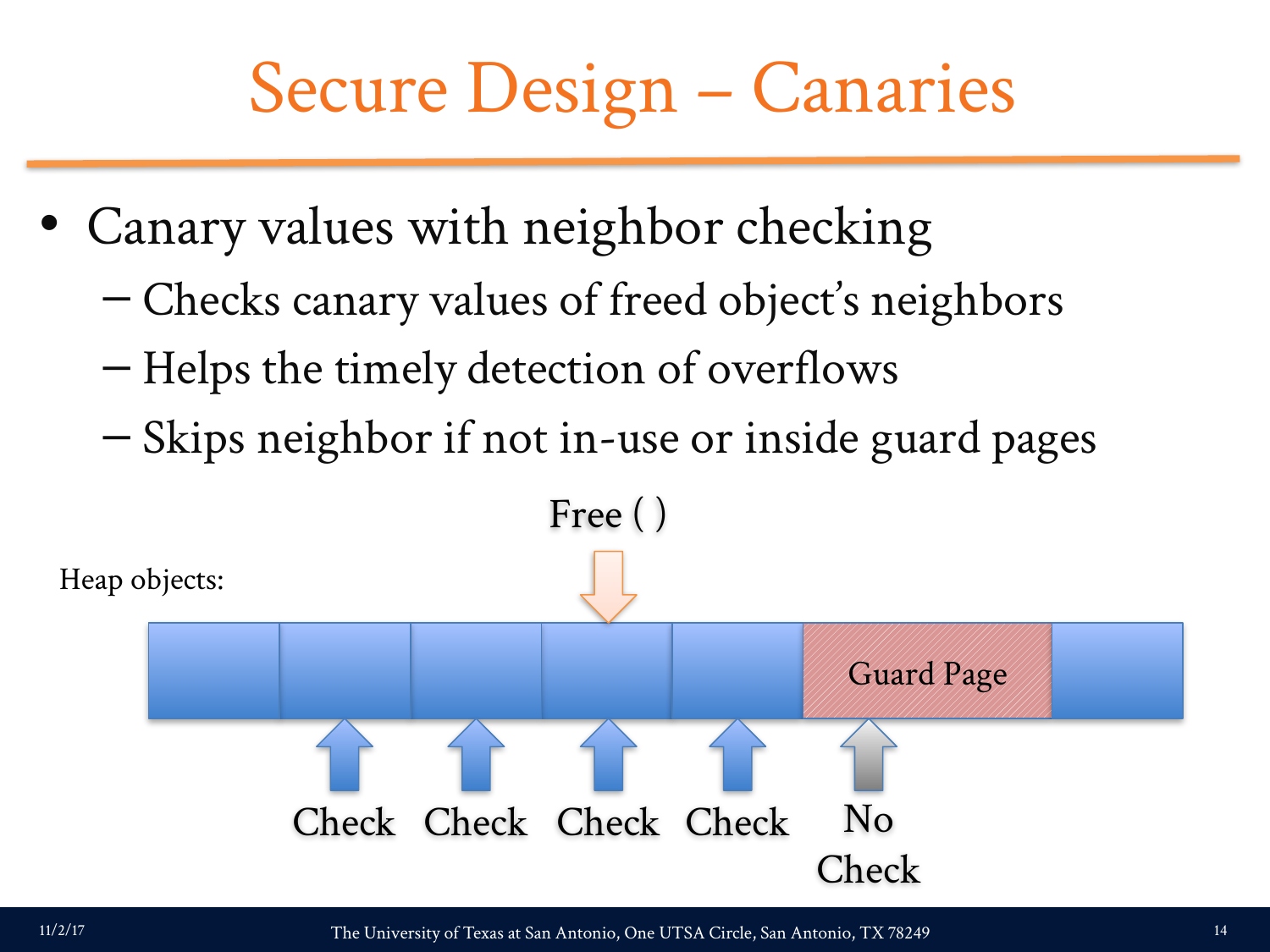

# Secure Design – Canaries
Canary values with neighbor checking
Checks canary values of freed object’s neighbors
Helps the timely detection of overflows
Skips neighbor if not in-use or inside guard pages
Heap objects:
Free ( )

Guard Page

Check
Check
Check
Check
No
Check